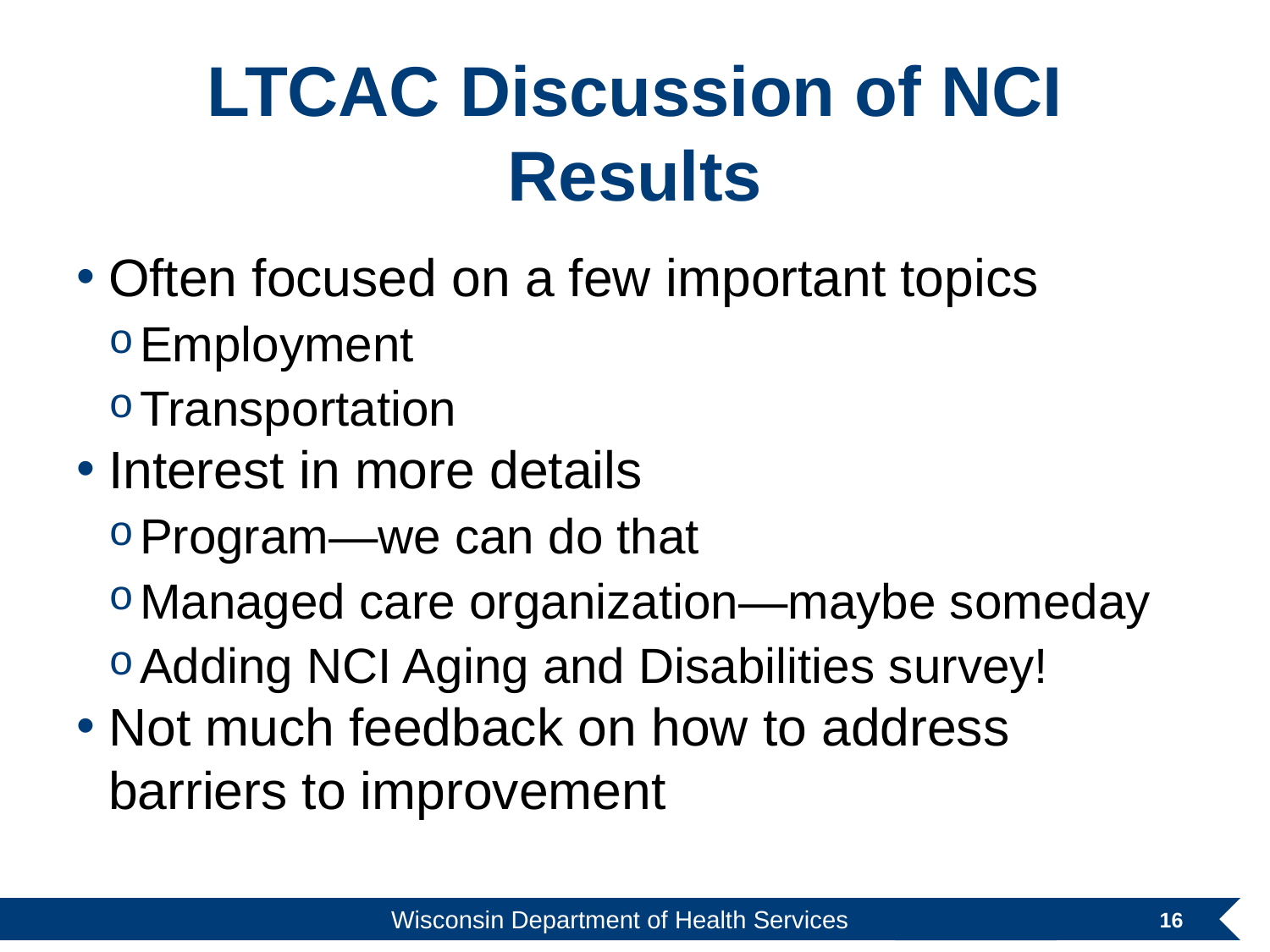

# LTCAC Discussion of NCI Results
Often focused on a few important topics
Employment
Transportation
Interest in more details
Program—we can do that
Managed care organization—maybe someday
Adding NCI Aging and Disabilities survey!
Not much feedback on how to address barriers to improvement